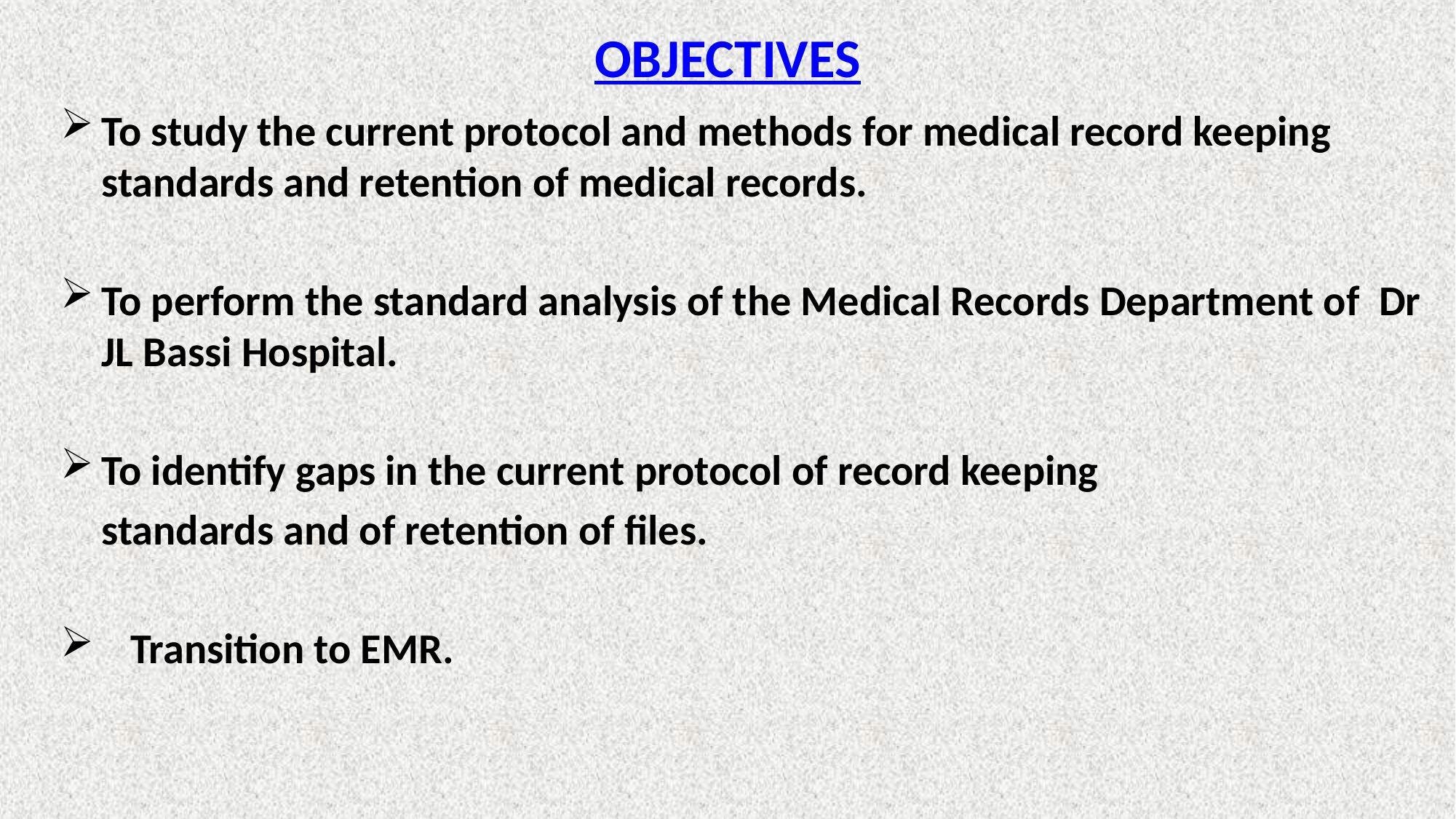

# OBJECTIVES
To study the current protocol and methods for medical record keeping standards and retention of medical records.

To perform the standard analysis of the Medical Records Department of  Dr JL Bassi Hospital.

To identify gaps in the current protocol of record keeping
	standards and of retention of files.

   Transition to EMR.